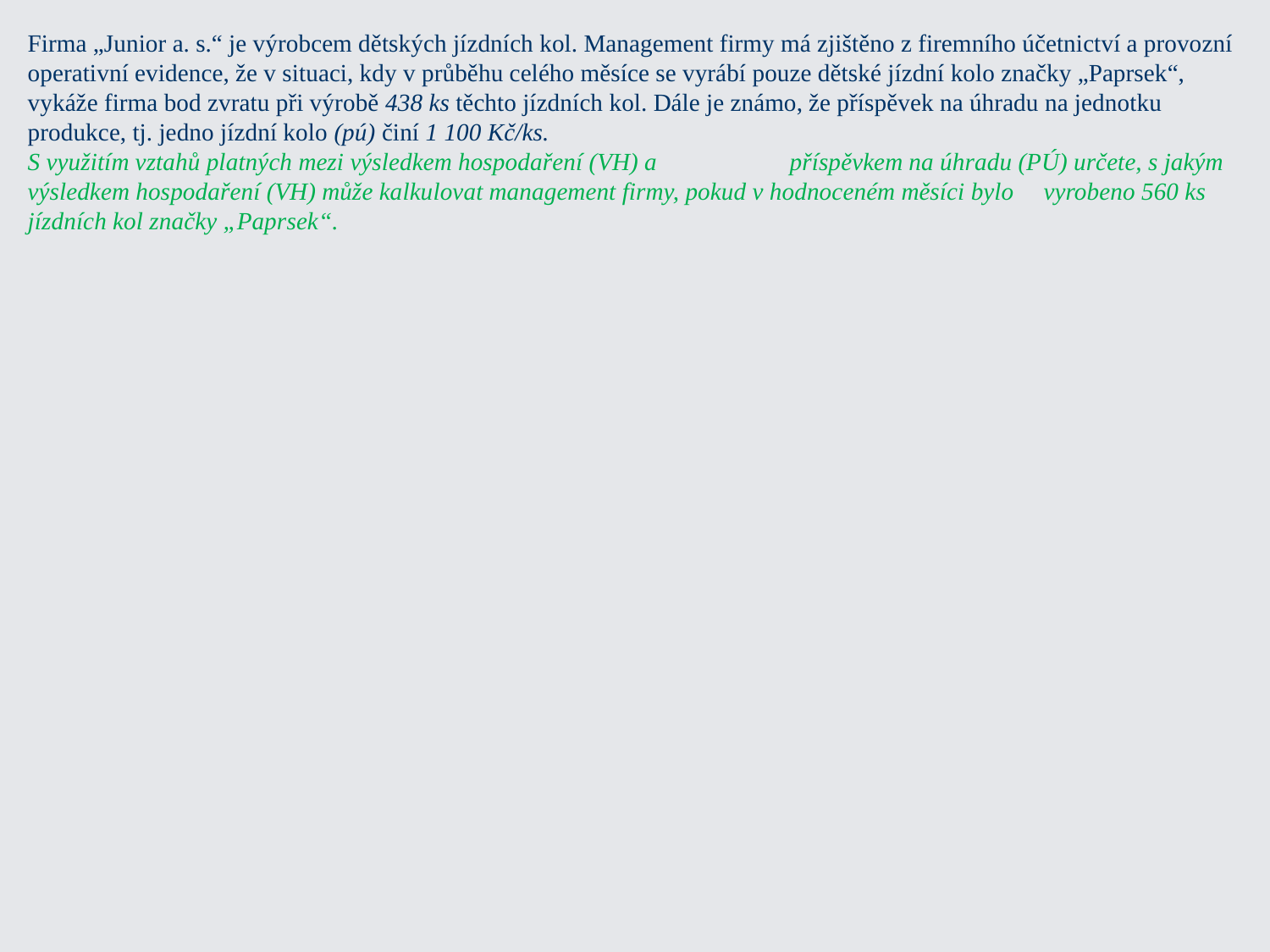

Firma „Junior a. s.“ je výrobcem dětských jízdních kol. Management firmy má zjištěno z firemního účetnictví a provozní operativní evidence, že v situaci, kdy v průběhu celého měsíce se vyrábí pouze dětské jízdní kolo značky „Paprsek“, vykáže firma bod zvratu při výrobě 438 ks těchto jízdních kol. Dále je známo, že příspěvek na úhradu na jednotku produkce, tj. jedno jízdní kolo (pú) činí 1 100 Kč/ks.
S využitím vztahů platných mezi výsledkem hospodaření (VH) a 	příspěvkem na úhradu (PÚ) určete, s jakým výsledkem hospodaření (VH) může kalkulovat management firmy, pokud v hodnoceném měsíci bylo 	vyrobeno 560 ks jízdních kol značky „Paprsek“.